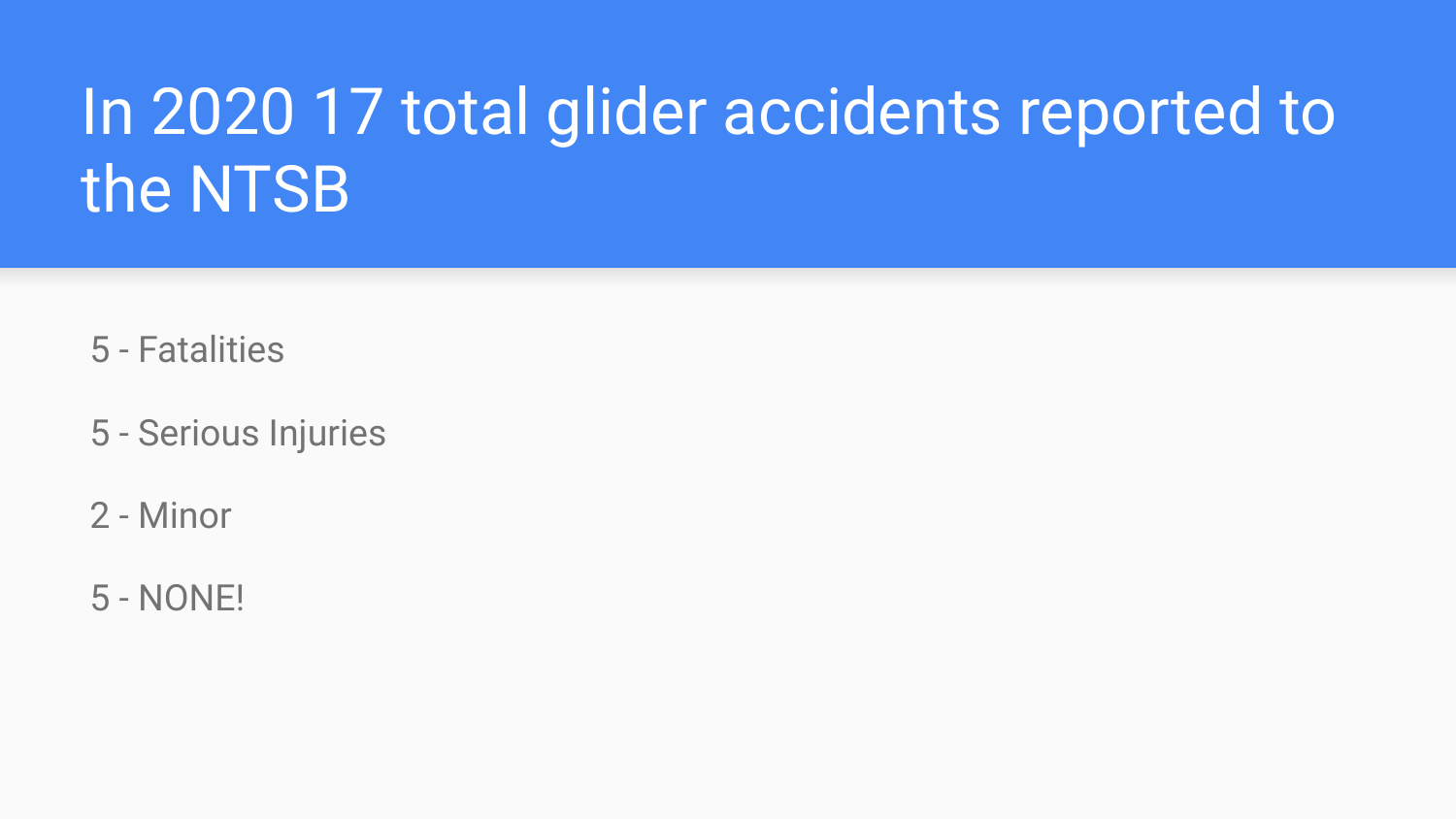

# In 2020 17 total glider accidents reported to the NTSB
5 - Fatalities
5 - Serious Injuries
2 - Minor
5 - NONE!